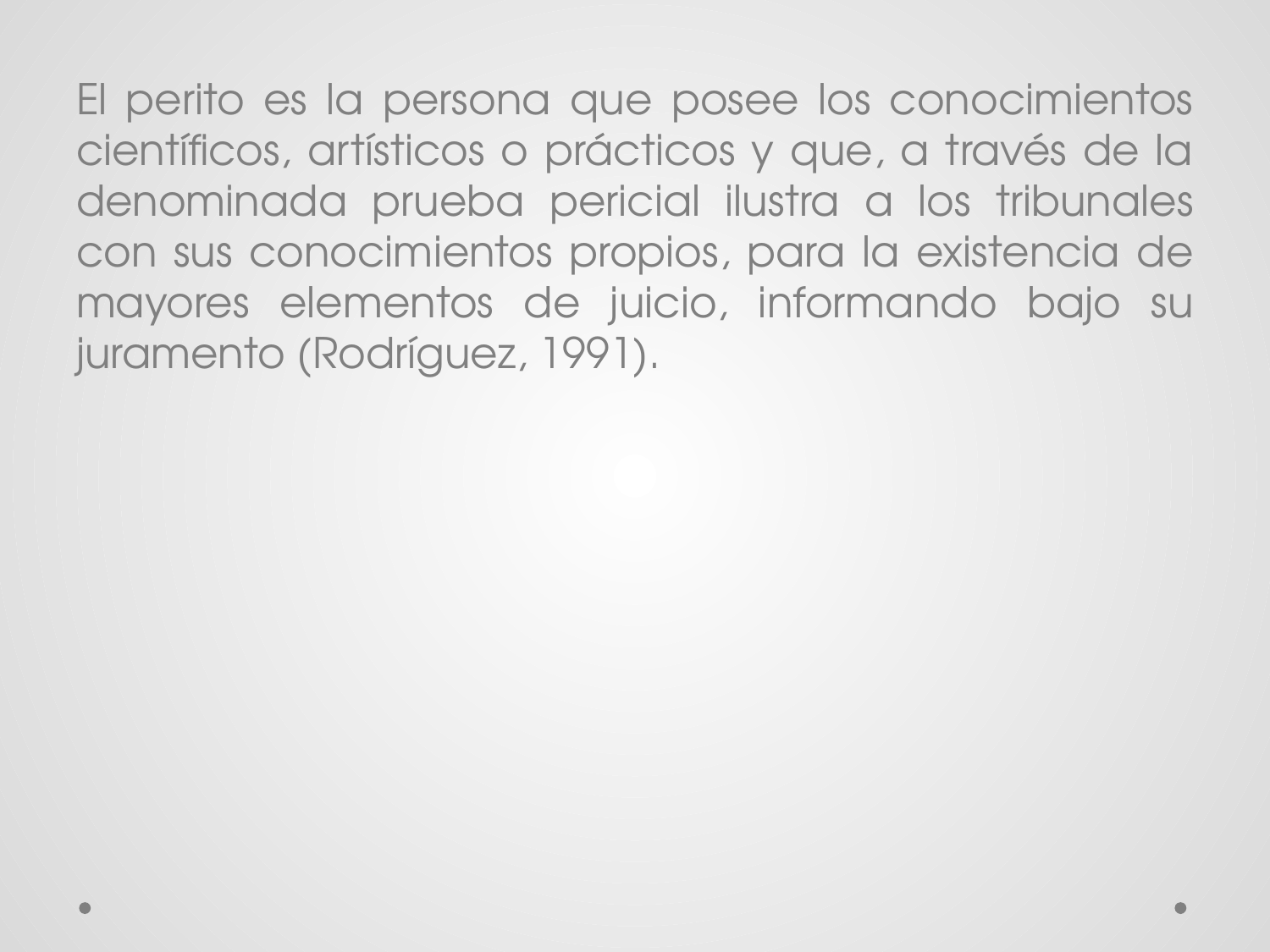

El perito es la persona que posee los conocimientos científicos, artísticos o prácticos y que, a través de la denominada prueba pericial ilustra a los tribunales con sus conocimientos propios, para la existencia de mayores elementos de juicio, informando bajo su juramento (Rodríguez, 1991).